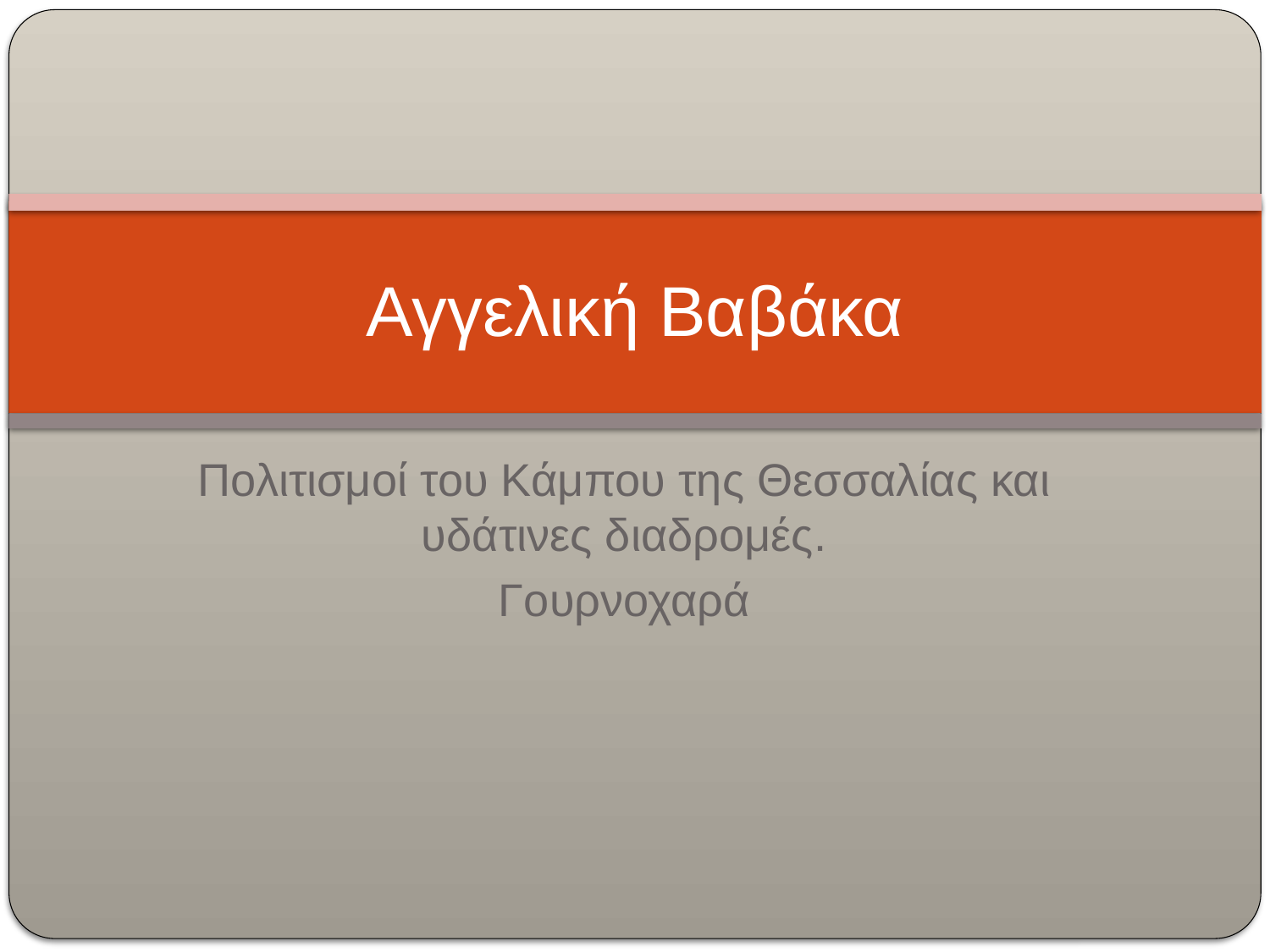

# Αγγελική Βαβάκα
Πολιτισμοί του Κάμπου της Θεσσαλίας και υδάτινες διαδρομές.
Γουρνοχαρά